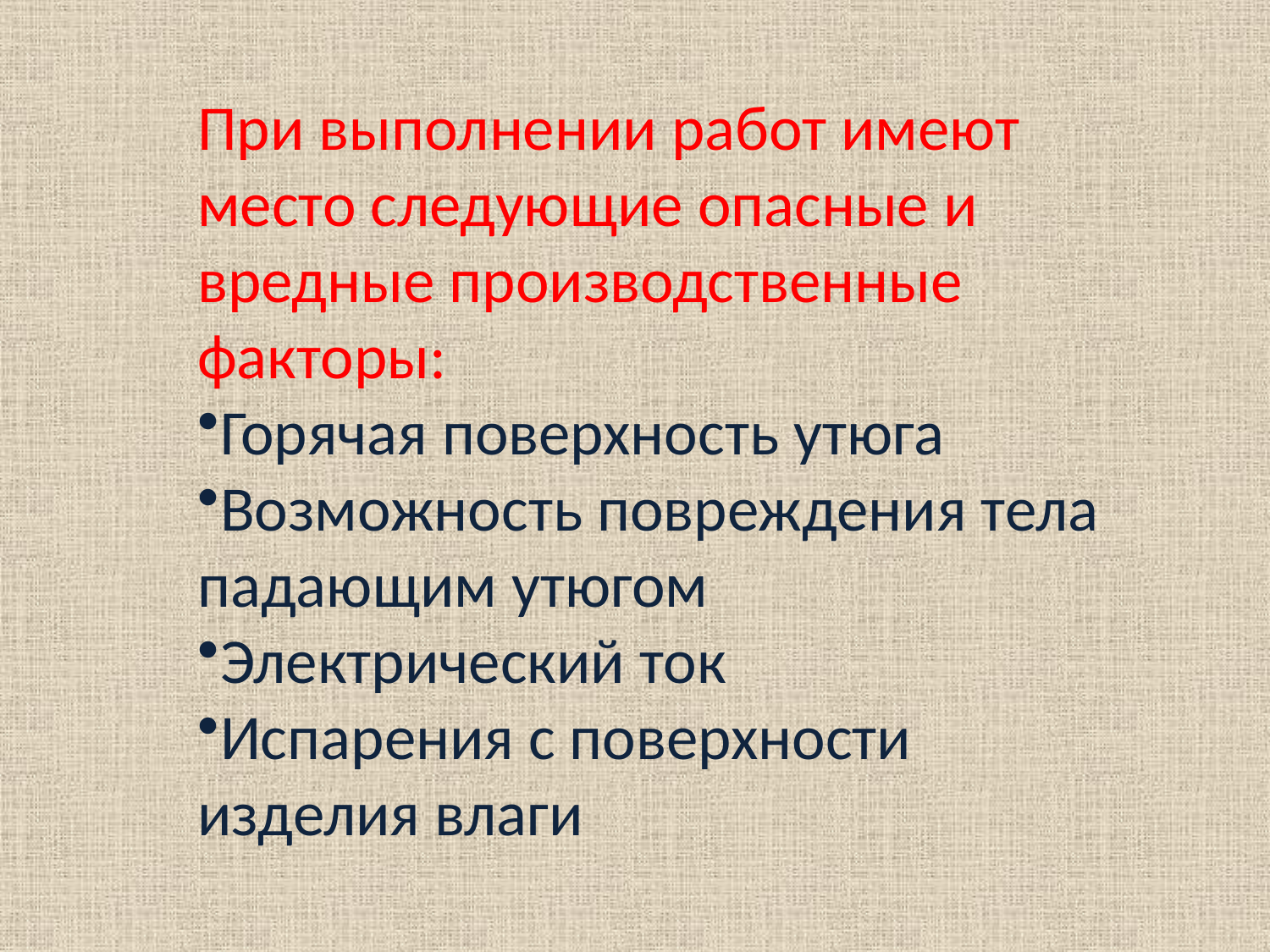

При выполнении работ имеют место следующие опасные и вредные производственные факторы:
Горячая поверхность утюга
Возможность повреждения тела падающим утюгом
Электрический ток
Испарения с поверхности изделия влаги